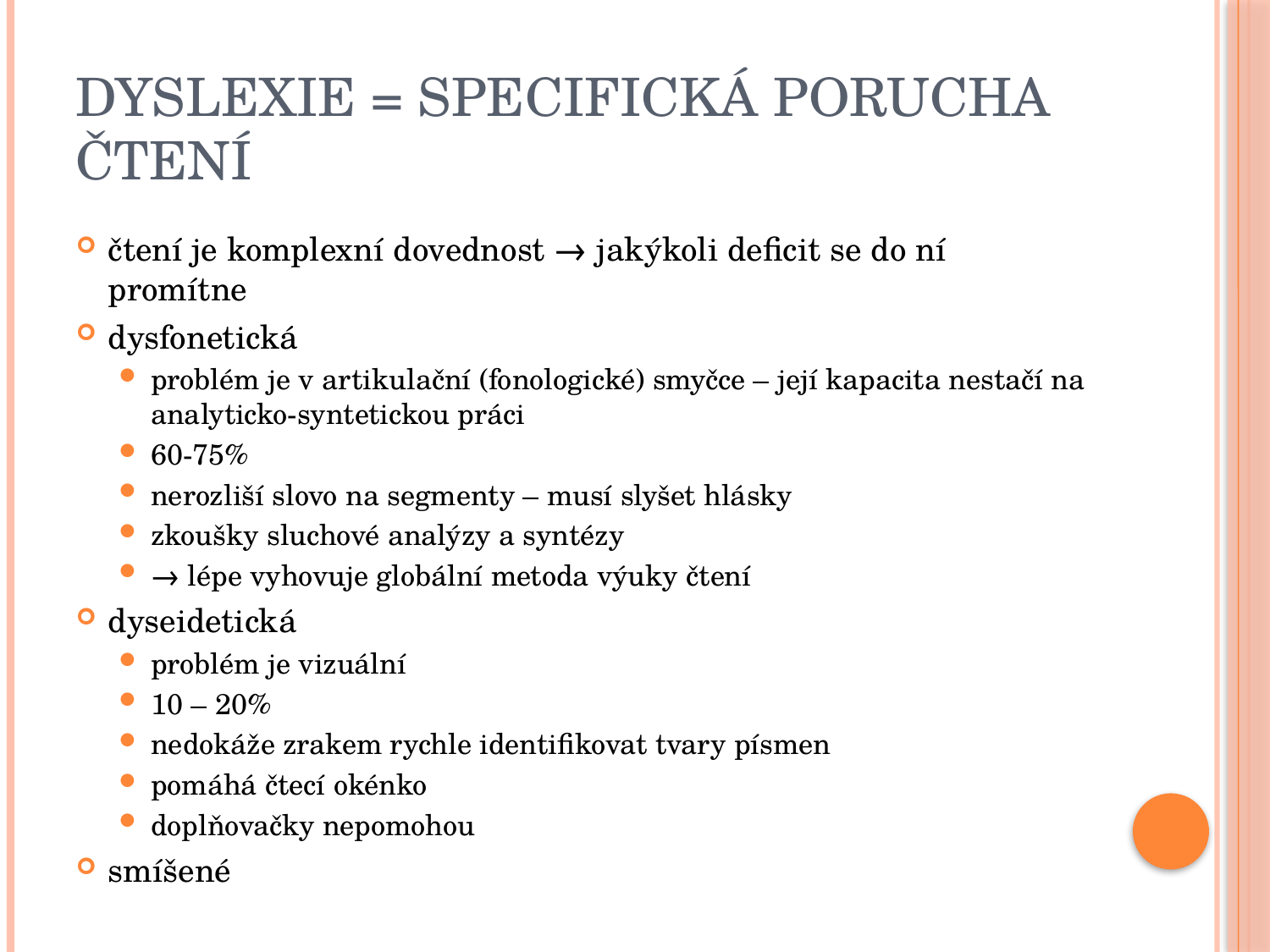

# Dyslexie = specifická porucha čtení
čtení je komplexní dovednost → jakýkoli deficit se do ní promítne
dysfonetická
problém je v artikulační (fonologické) smyčce – její kapacita nestačí na analyticko-syntetickou práci
60-75%
nerozliší slovo na segmenty – musí slyšet hlásky
zkoušky sluchové analýzy a syntézy
→ lépe vyhovuje globální metoda výuky čtení
dyseidetická
problém je vizuální
10 – 20%
nedokáže zrakem rychle identifikovat tvary písmen
pomáhá čtecí okénko
doplňovačky nepomohou
smíšené